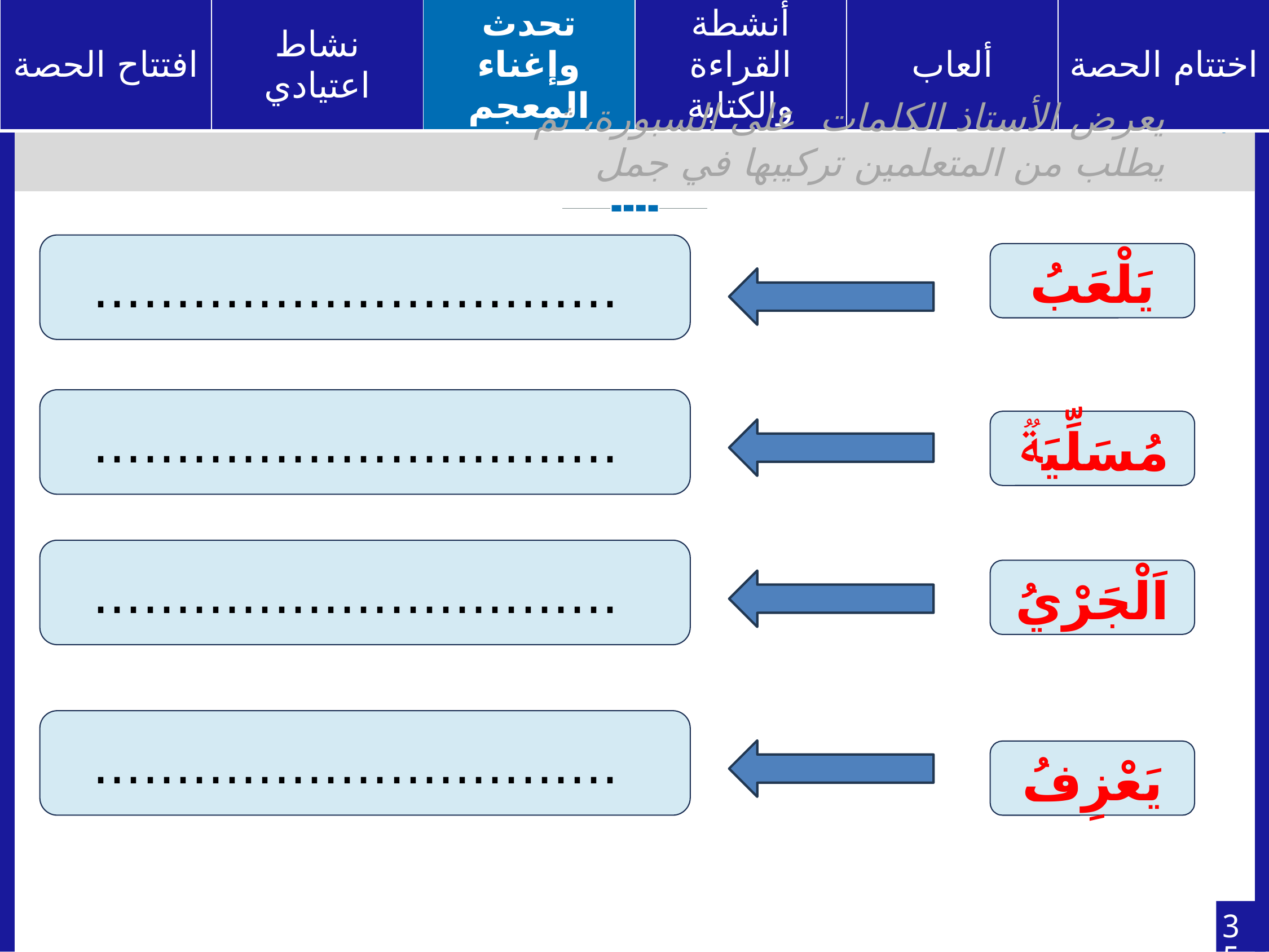

يعرض الأستاذ الكلمات  على السبورة، ثم يطلب من المتعلمين تركيبها في جمل
 ................................
يَلْعَبُ

 ................................
مُسَلِّيَةࣱ

 ................................
اَلْجَرْيُ

 ................................

يَعْزِفُ